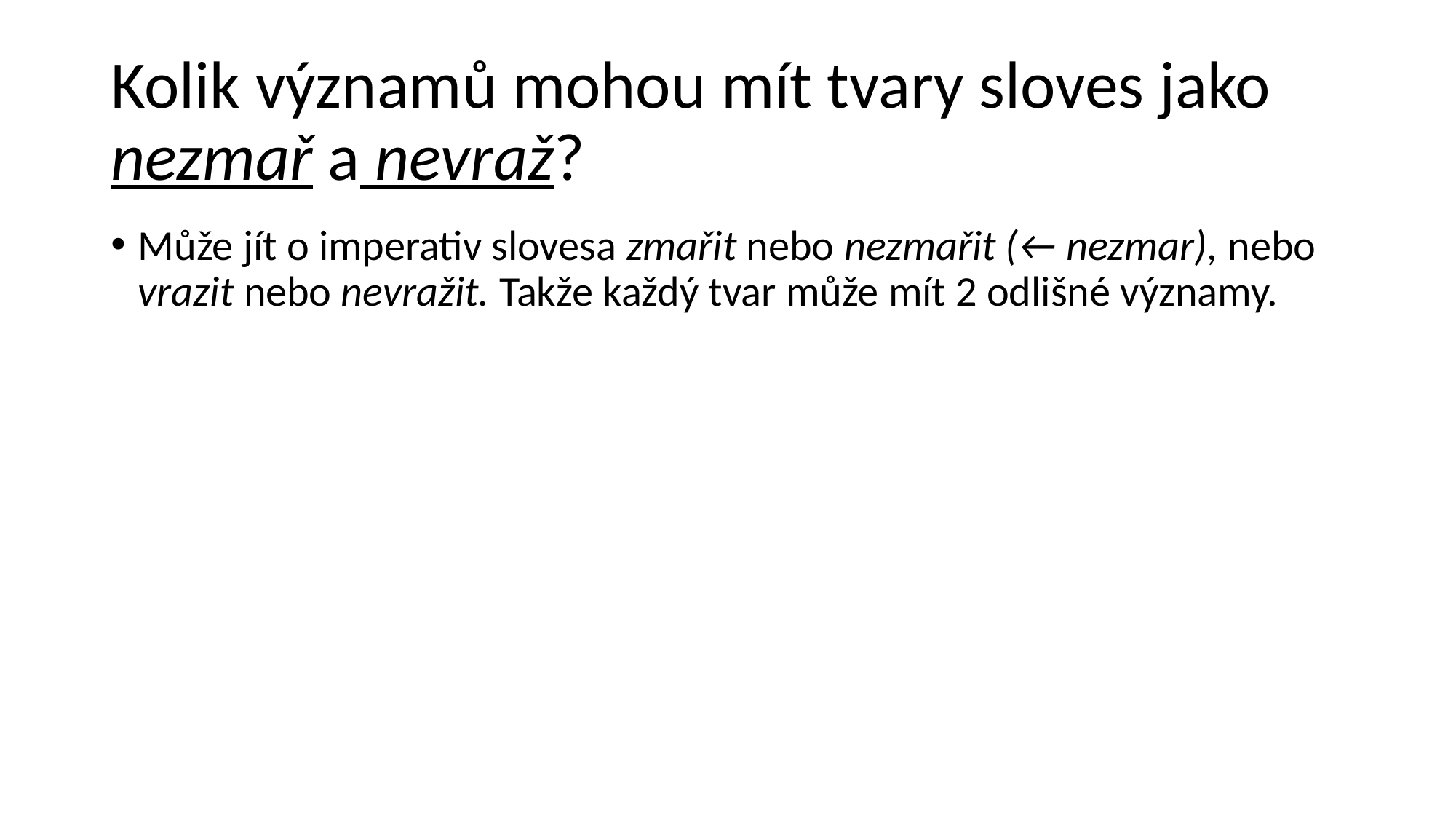

# Kolik významů mohou mít tvary sloves jako nezmař a nevraž?
Může jít o imperativ slovesa zmařit nebo nezmařit (← nezmar), nebo vrazit nebo nevražit. Takže každý tvar může mít 2 odlišné významy.